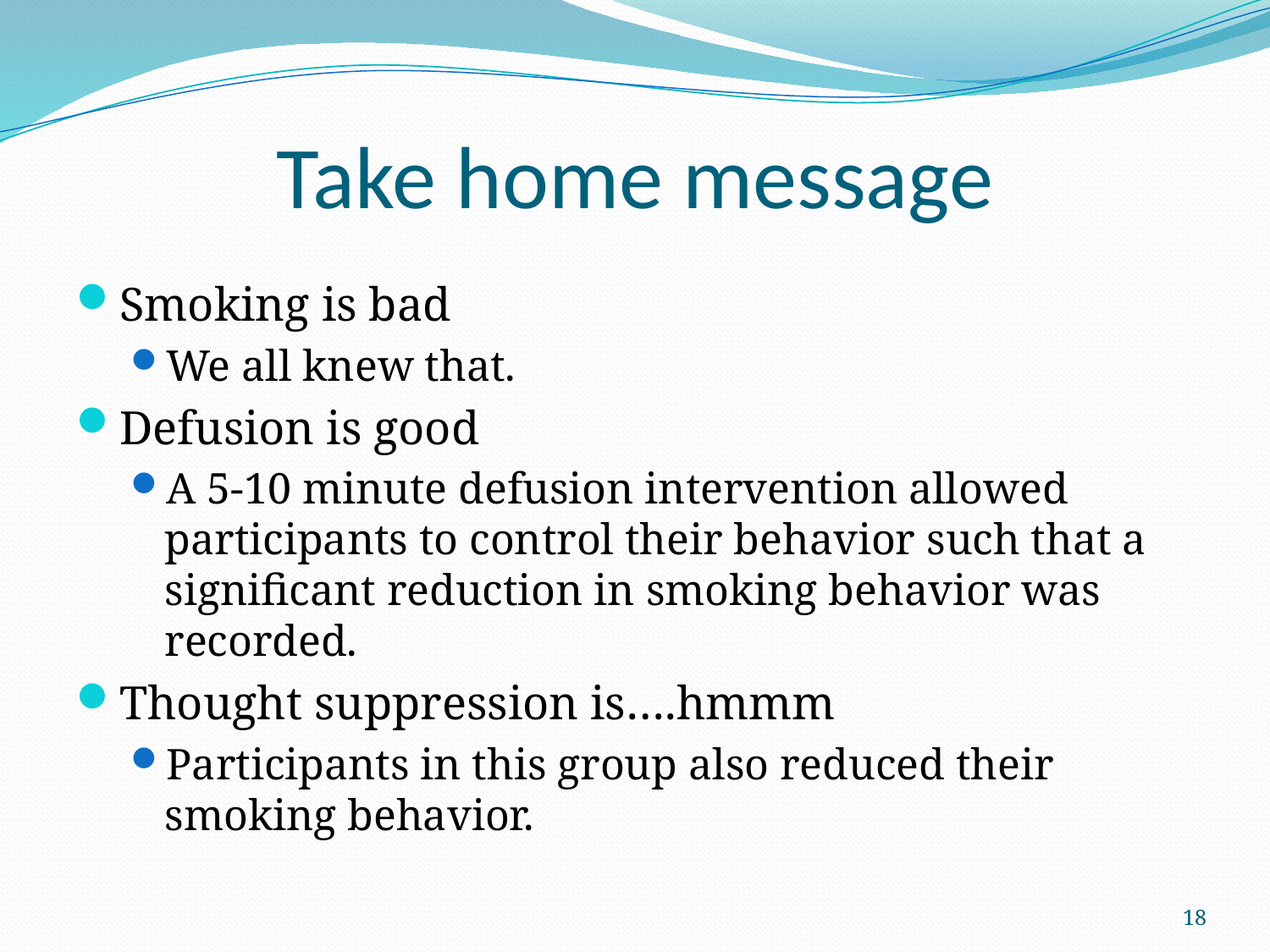

# Take home message
Smoking is bad
We all knew that.
Defusion is good
A 5-10 minute defusion intervention allowed participants to control their behavior such that a significant reduction in smoking behavior was recorded.
Thought suppression is….hmmm
Participants in this group also reduced their smoking behavior.
18